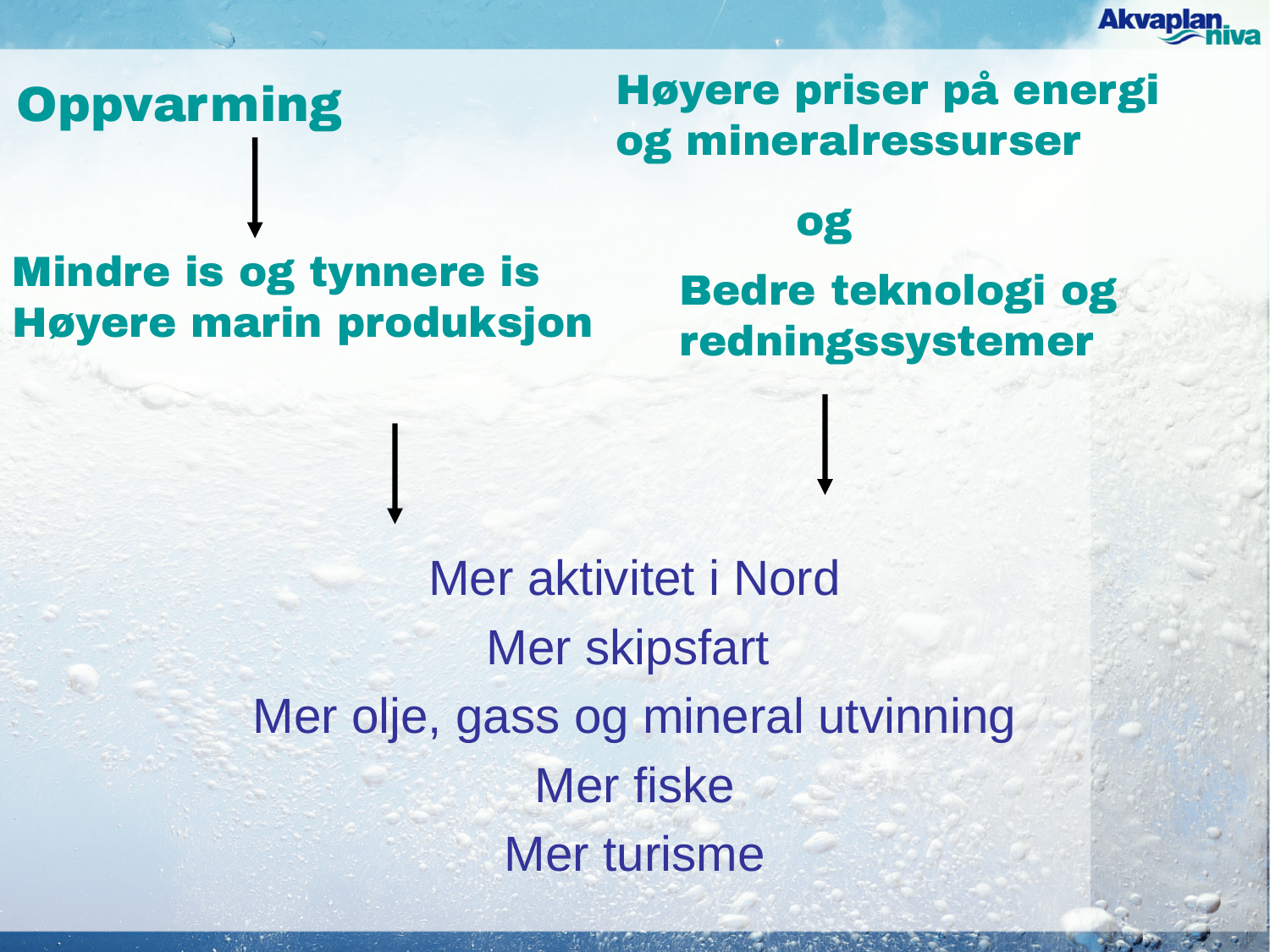

Høyere priser på energi og mineralressurser
# Oppvarming

      og
Mindre is og tynnere is
Høyere marin produksjon
Bedre teknologi og redningssystemer

Mer aktivitet i Nord
Mer skipsfart
Mer olje, gass og mineral utvinning
Mer fiske
Mer turisme
 © www.akvaplan.niva.no